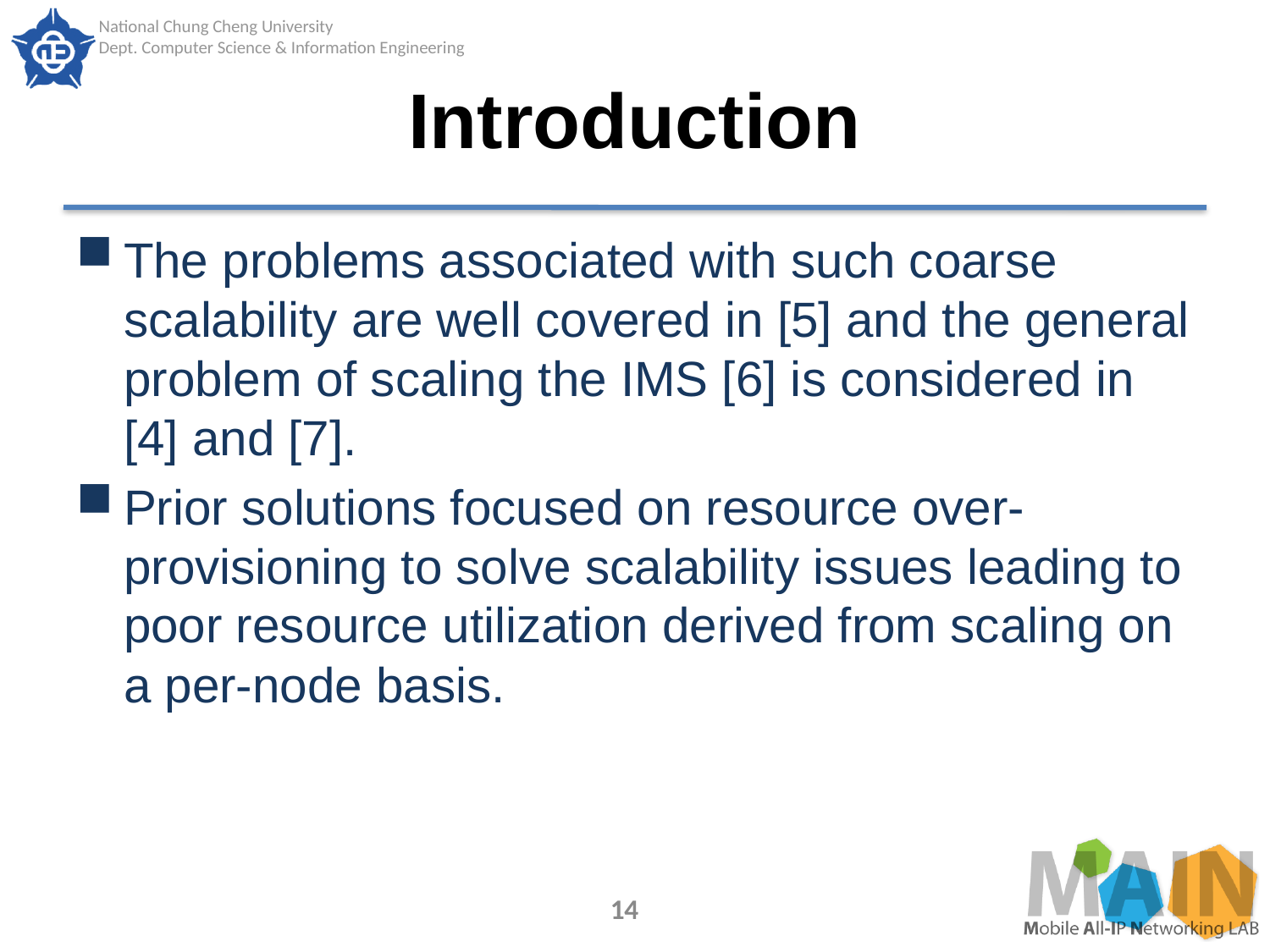

# Introduction
The problems associated with such coarse scalability are well covered in [5] and the general problem of scaling the IMS [6] is considered in [4] and [7].
Prior solutions focused on resource over-provisioning to solve scalability issues leading to poor resource utilization derived from scaling on a per-node basis.
14